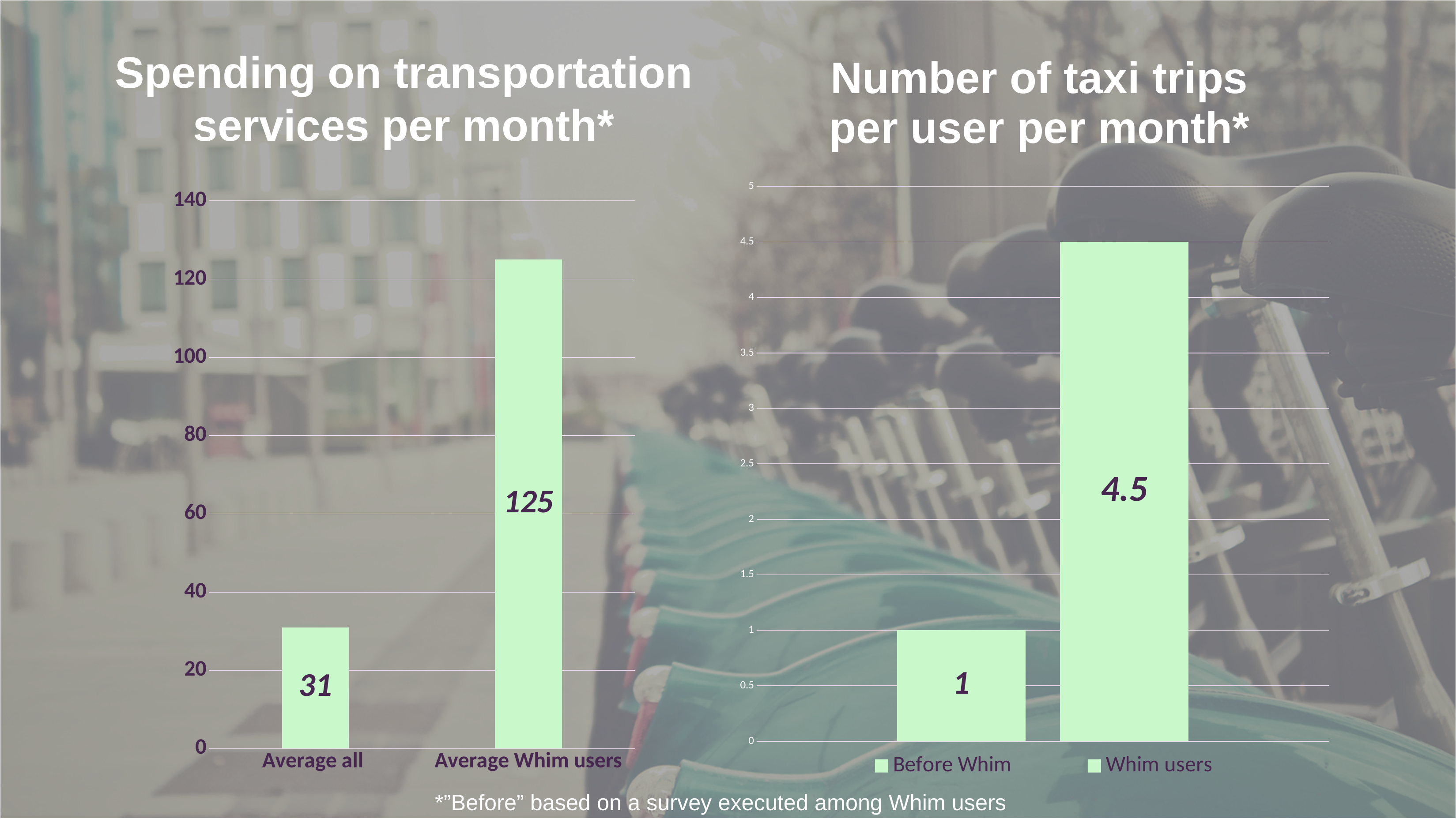

### Chart: Number of taxi trips per user per month*

| Category | Before Whim | Whim users |
|---|---|---|
| Number of trips | 1.0 | 4.5 |
Spending on transportation services per month*

### Chart

| Category | Spending per month in € |
|---|---|
| Average all  | 31.0 |
| Average Whim users | 125.0 |
*”Before” based on a survey executed among Whim users